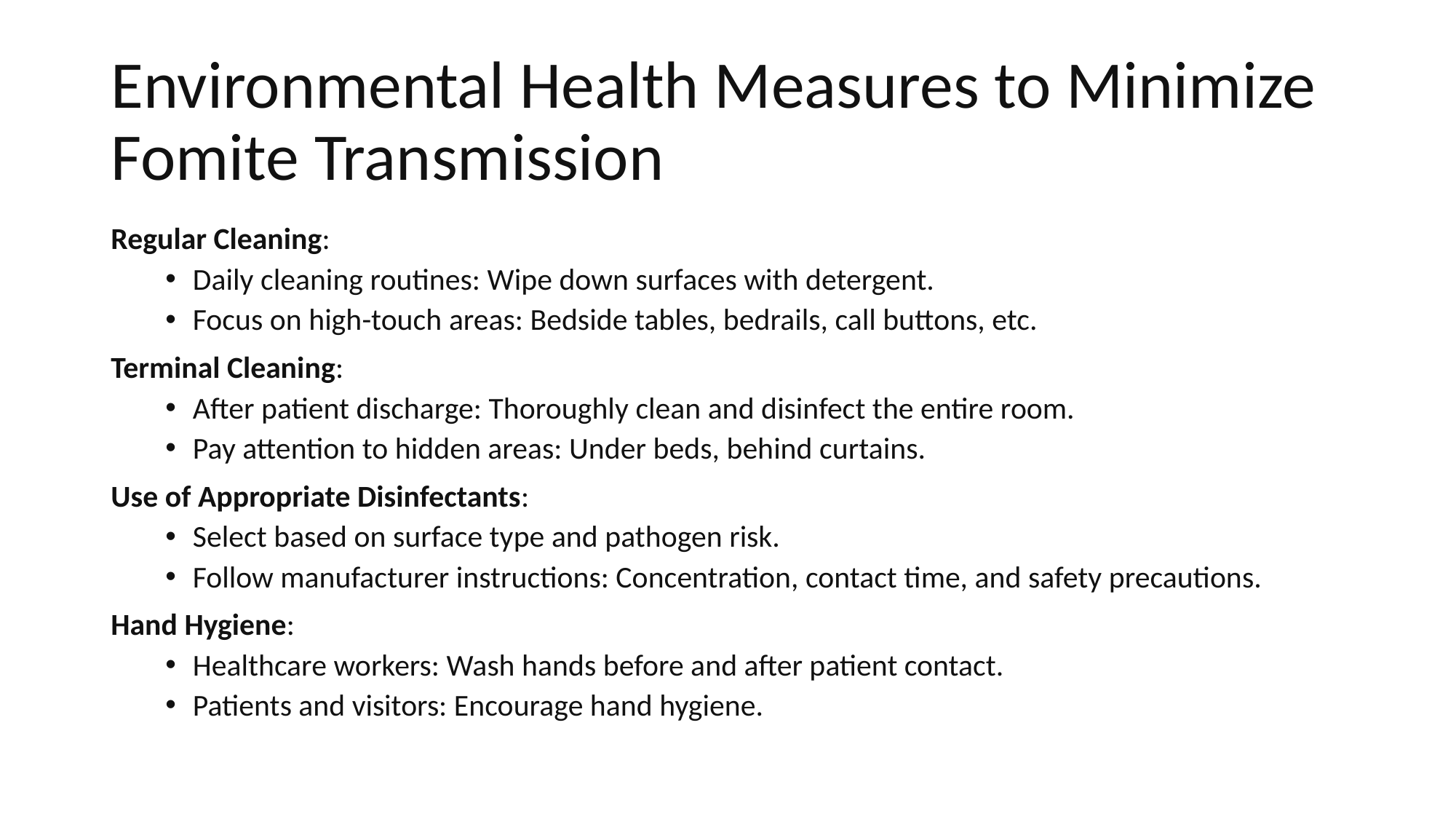

# Environmental Health Measures to Minimize Fomite Transmission
Regular Cleaning:
Daily cleaning routines: Wipe down surfaces with detergent.
Focus on high-touch areas: Bedside tables, bedrails, call buttons, etc.
Terminal Cleaning:
After patient discharge: Thoroughly clean and disinfect the entire room.
Pay attention to hidden areas: Under beds, behind curtains.
Use of Appropriate Disinfectants:
Select based on surface type and pathogen risk.
Follow manufacturer instructions: Concentration, contact time, and safety precautions.
Hand Hygiene:
Healthcare workers: Wash hands before and after patient contact.
Patients and visitors: Encourage hand hygiene.